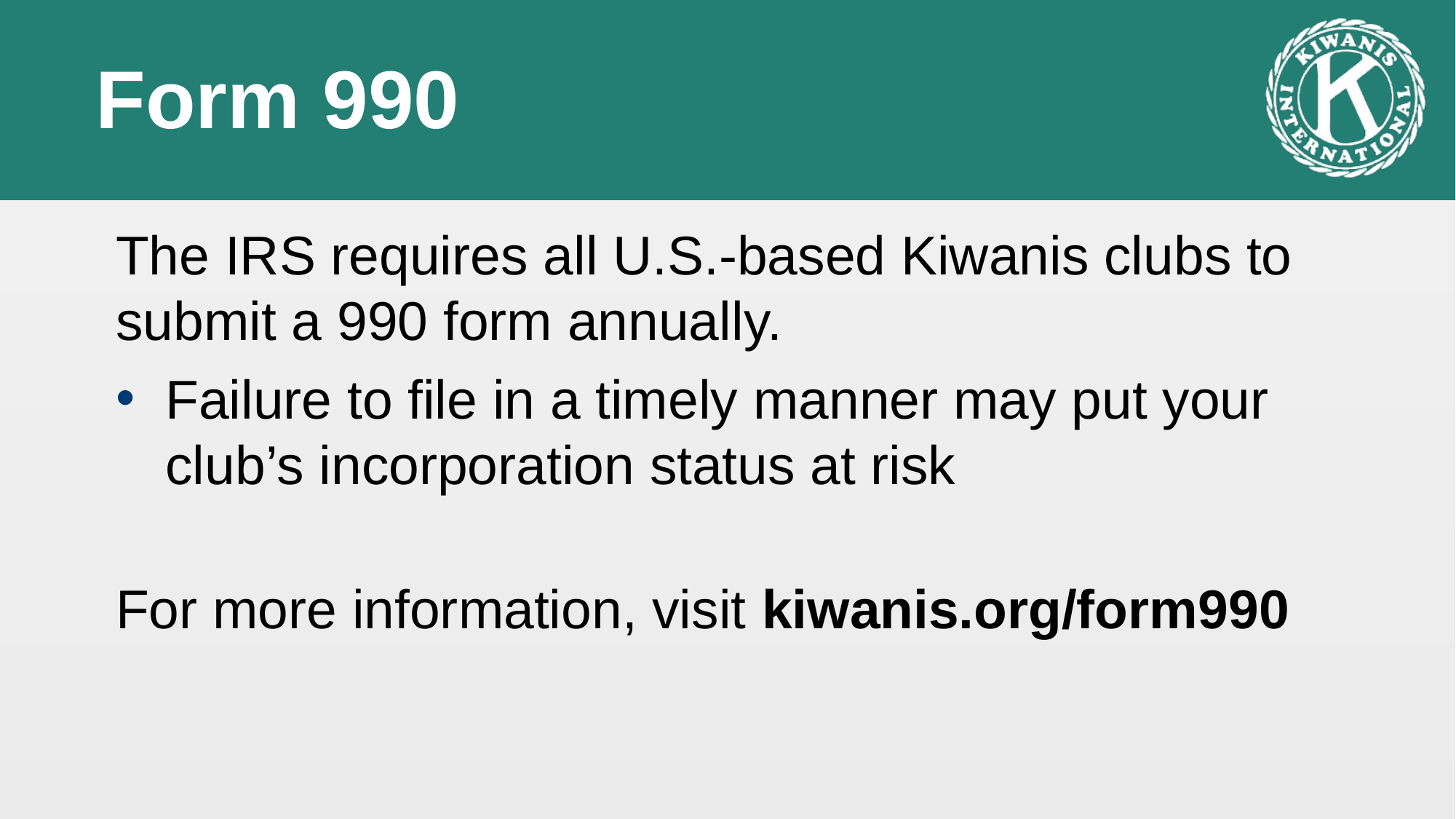

# Form 990
The IRS requires all U.S.-based Kiwanis clubs to submit a 990 form annually.
Failure to file in a timely manner may put your club’s incorporation status at risk
For more information, visit kiwanis.org/form990